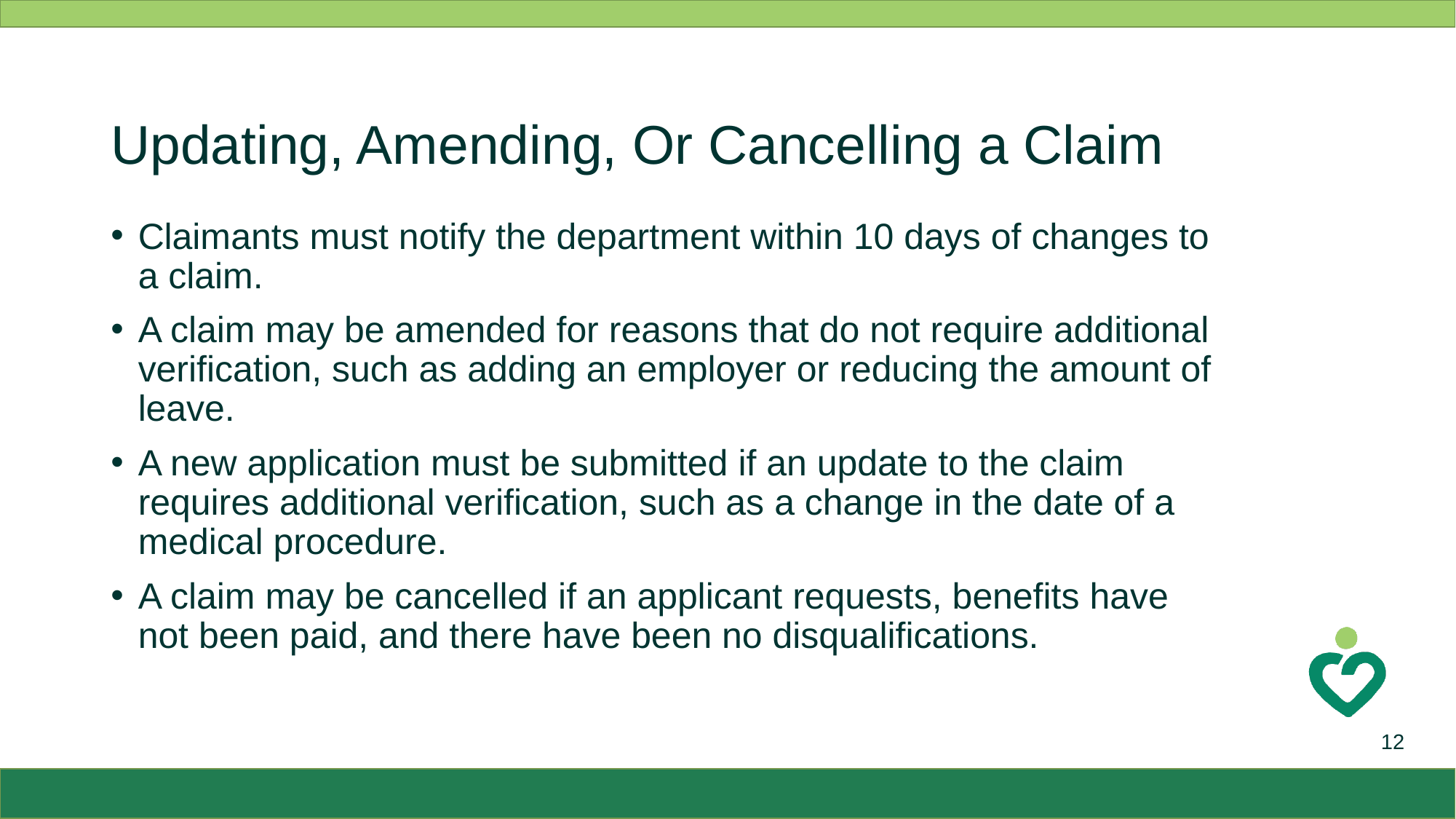

# Updating, Amending, Or Cancelling a Claim
Claimants must notify the department within 10 days of changes to a claim.​
A claim may be amended for reasons that do not require additional verification, such as adding an employer or reducing the amount of leave.​
A new application must be submitted if an update to the claim requires additional verification, such as a change in the date of a medical procedure.​
A claim may be cancelled if an applicant requests, benefits have not been paid, and there have been no disqualifications.
12